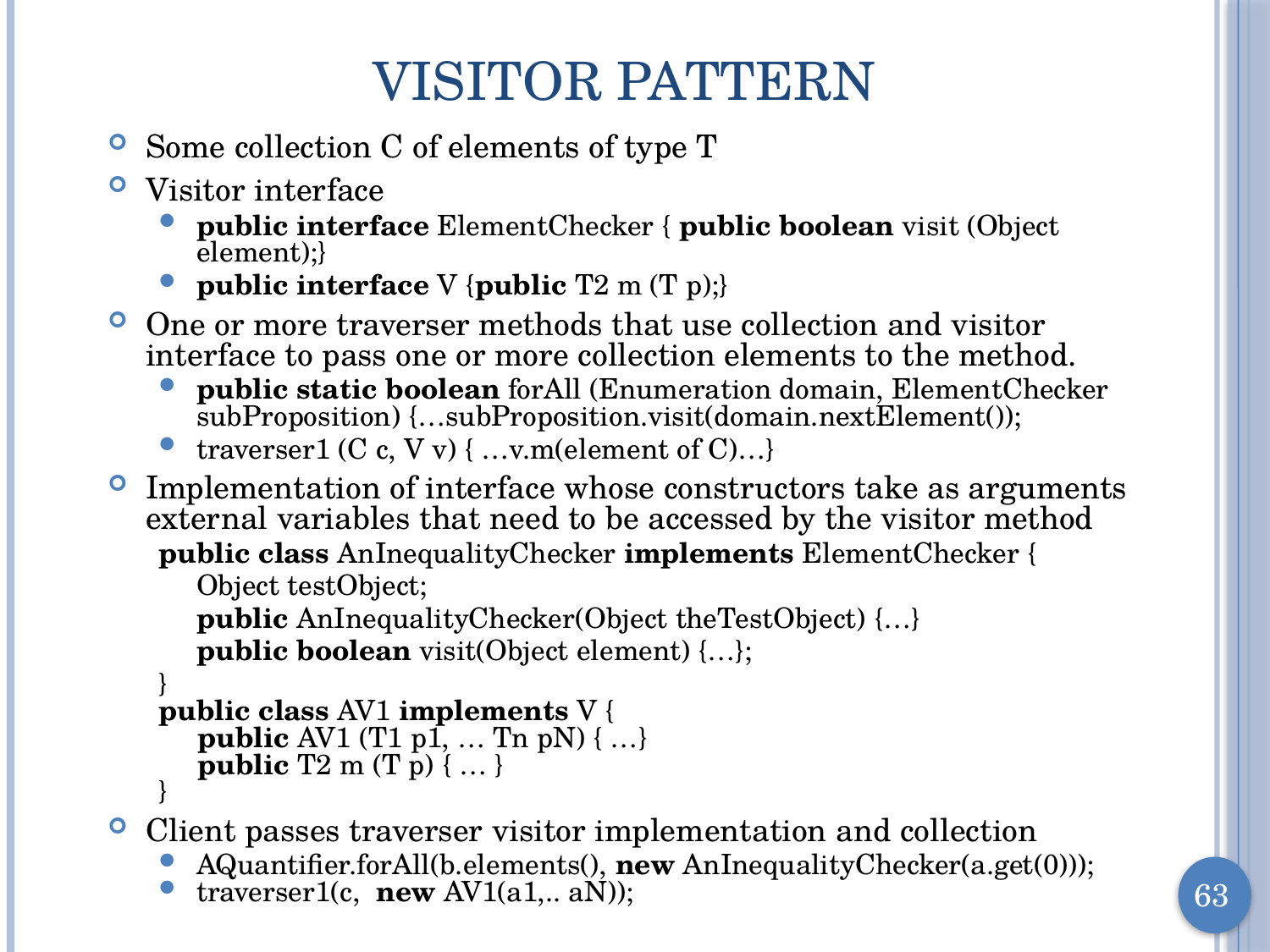

# Visitor Pattern
Some collection C of elements of type T
Visitor interface
public interface ElementChecker { public boolean visit (Object element);}
public interface V {public T2 m (T p);}
One or more traverser methods that use collection and visitor interface to pass one or more collection elements to the method.
public static boolean forAll (Enumeration domain, ElementChecker subProposition) {…subProposition.visit(domain.nextElement());
traverser1 (C c, V v) { …v.m(element of C)…}
Implementation of interface whose constructors take as arguments external variables that need to be accessed by the visitor method
public class AnInequalityChecker implements ElementChecker {
	Object testObject;
	public AnInequalityChecker(Object theTestObject) {…}
	public boolean visit(Object element) {…};
}
public class AV1 implements V {
     public AV1 (T1 p1, … Tn pN) { …}
     public T2 m (T p) { … }
}
Client passes traverser visitor implementation and collection
AQuantifier.forAll(b.elements(), new AnInequalityChecker(a.get(0)));
traverser1(c,  new AV1(a1,.. aN));